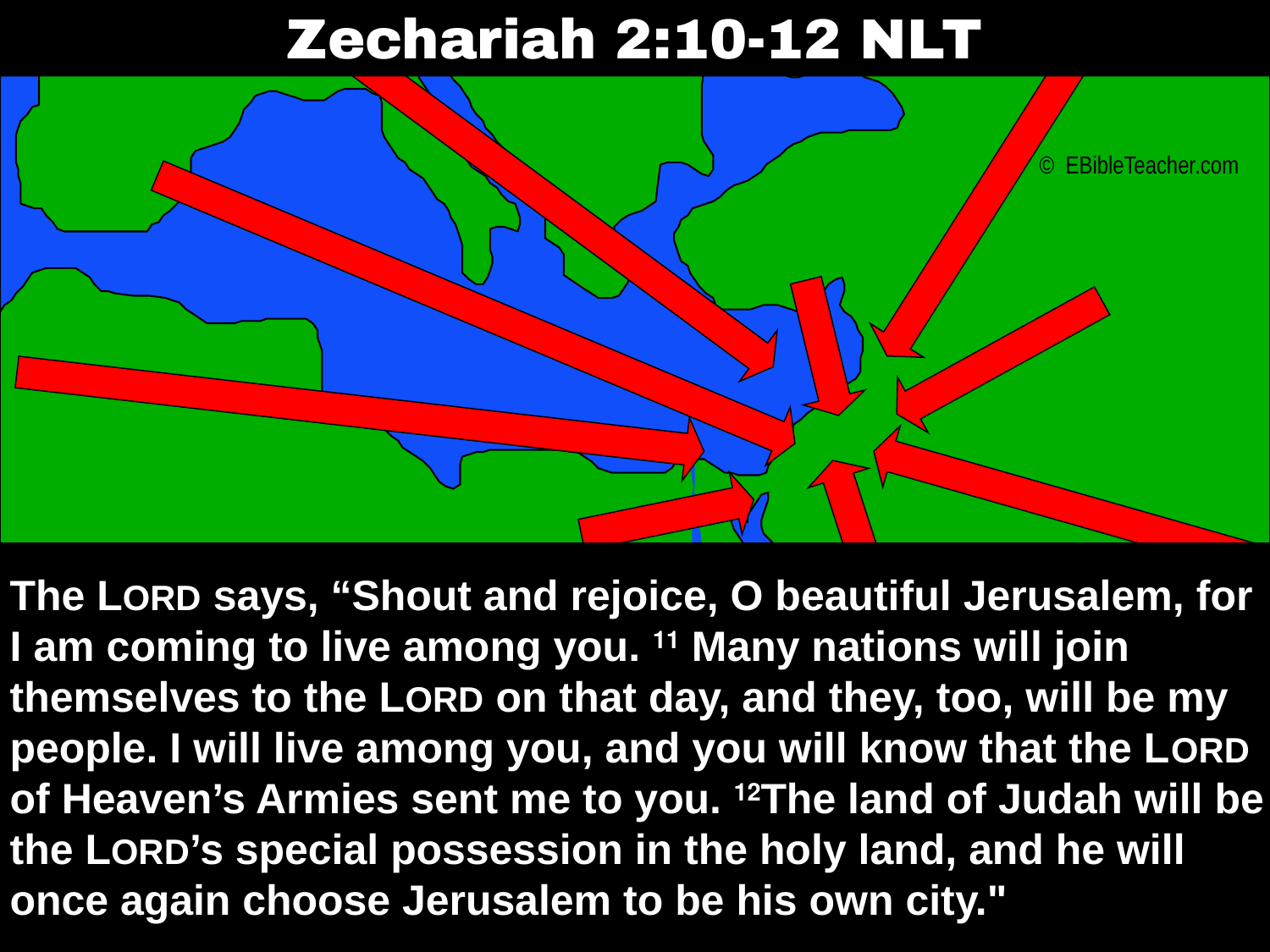

Zechariah 2:10-12 NLT

©  EBibleTeacher.com

The LORD says, “Shout and rejoice, O beautiful Jerusalem, for I am coming to live among you. 11 Many nations will join themselves to the LORD on that day, and they, too, will be my people. I will live among you, and you will know that the LORD of Heaven’s Armies sent me to you. 12The land of Judah will be the LORD’s special possession in the holy land, and he will once again choose Jerusalem to be his own city."